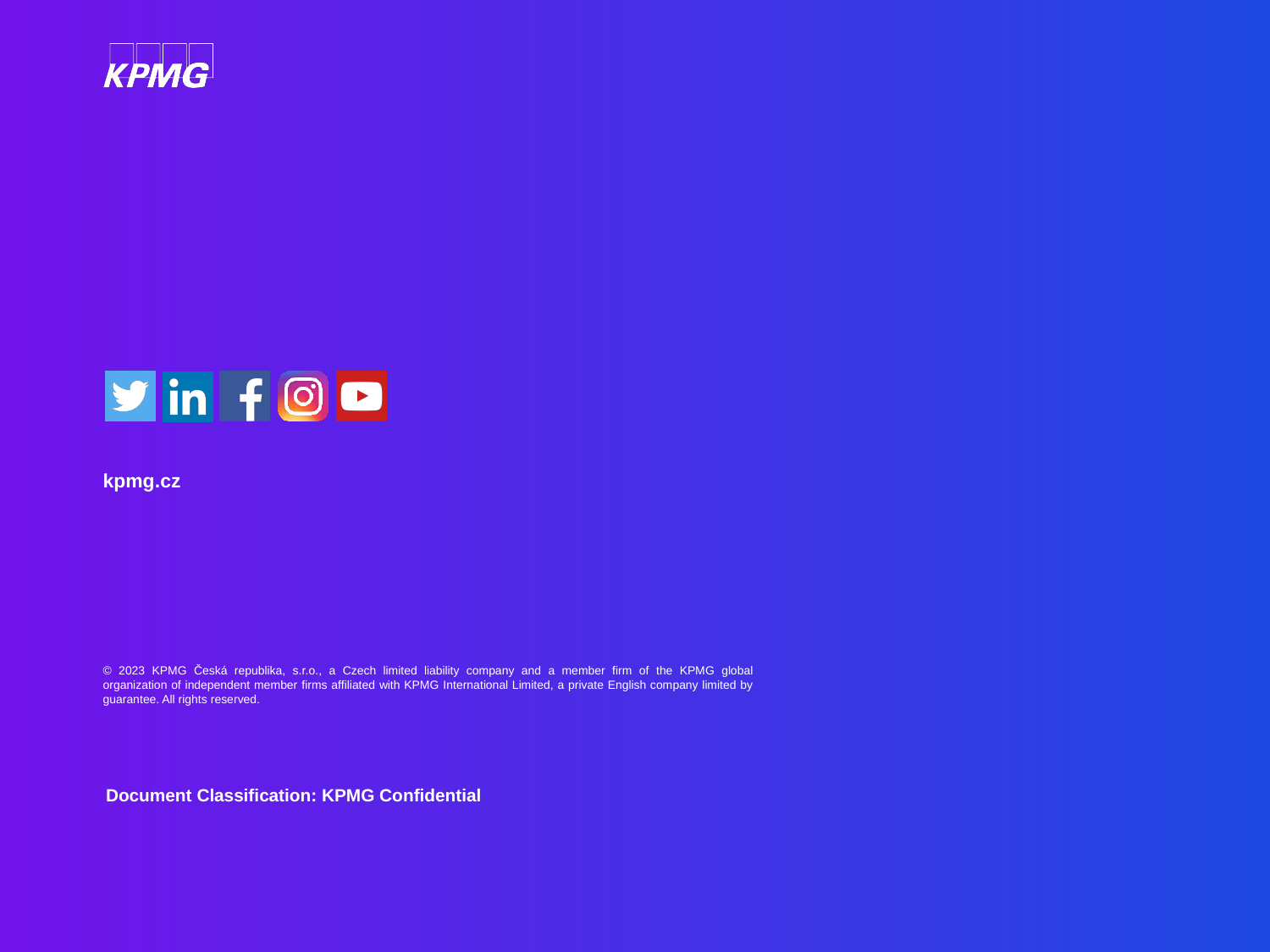

kpmg.cz

© 2023 KPMG Česká republika, s.r.o., a Czech limited liability company and a member firm of the KPMG global organization of independent member firms affiliated with KPMG International Limited, a private English company limited by guarantee. All rights reserved.